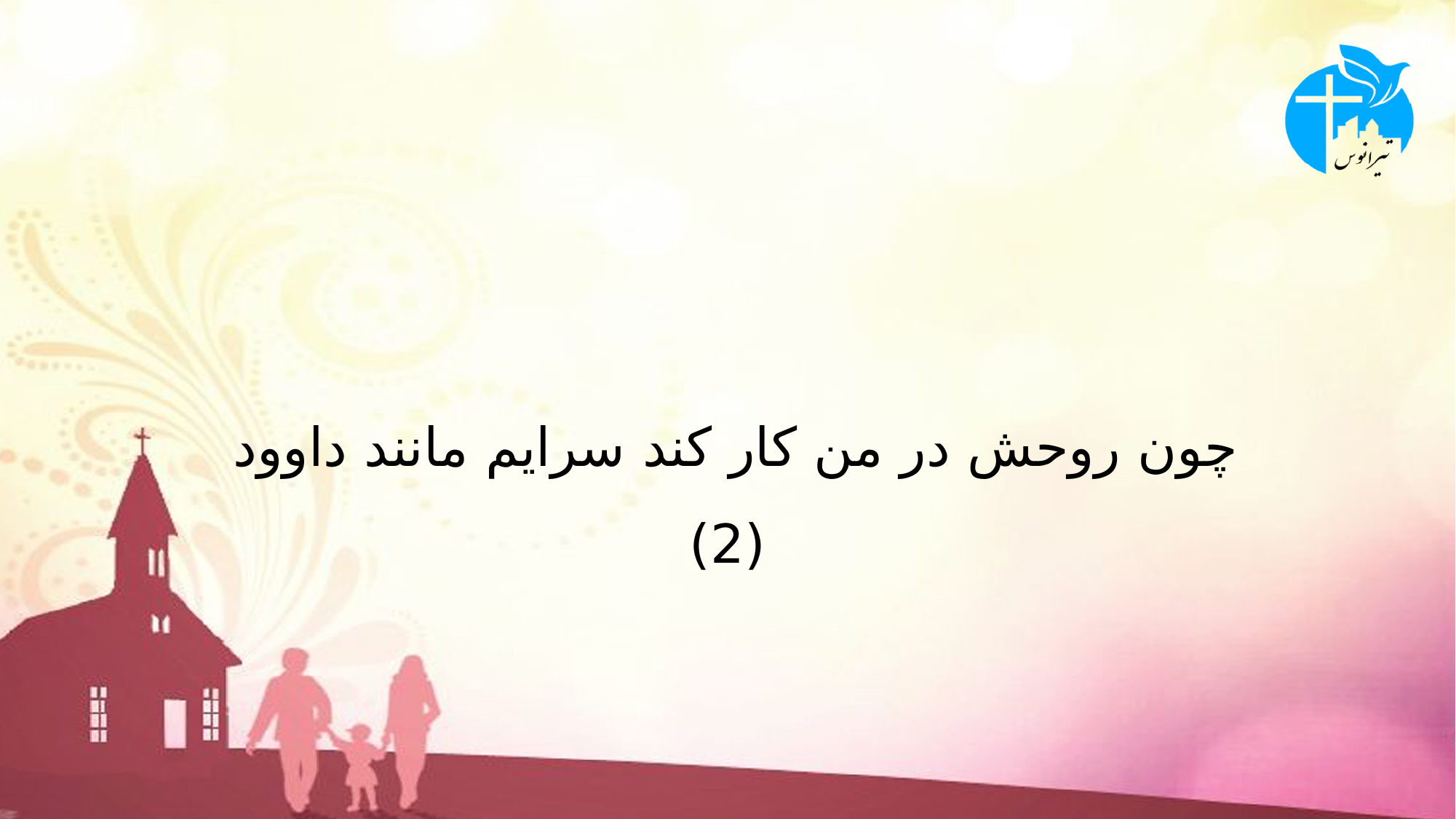

# چون روحش در من کار کند سرايم مانند داوود (2)